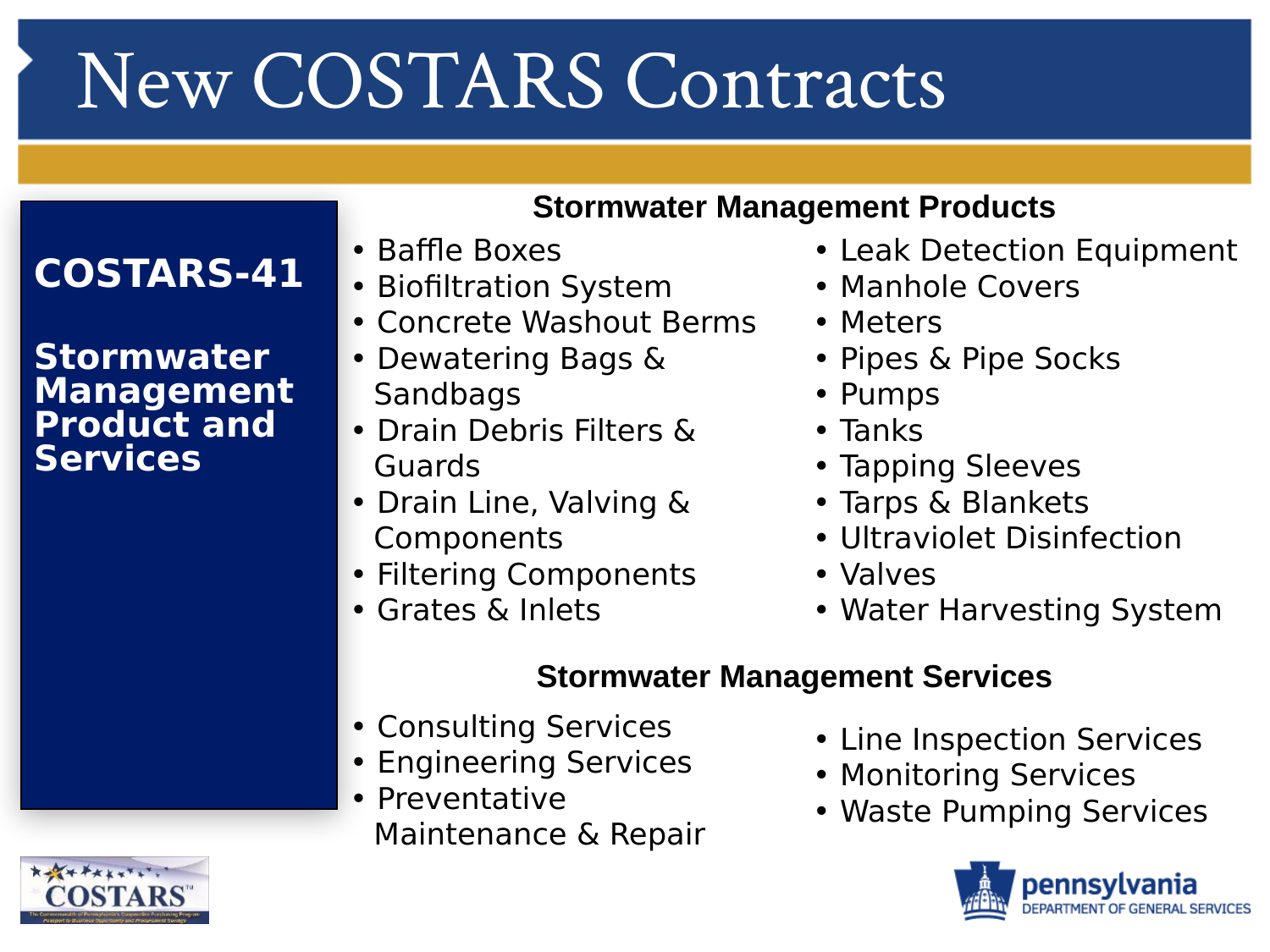

# New COSTARS Contracts
Stormwater Management Products

COSTARS-41

Stormwater Management Product and Services

• Baffle Boxes
• Biofiltration System
• Concrete Washout Berms
• Dewatering Bags & Sandbags
• Drain Debris Filters & Guards
• Drain Line, Valving & Components
• Filtering Components
• Grates & Inlets
• Leak Detection Equipment
• Manhole Covers
• Meters
• Pipes & Pipe Socks
• Pumps
• Tanks
• Tapping Sleeves
• Tarps & Blankets
• Ultraviolet Disinfection
• Valves
• Water Harvesting System
Stormwater Management Services
• Consulting Services
• Engineering Services
• Preventative    Maintenance & Repair
• Line Inspection Services
• Monitoring Services
• Waste Pumping Services